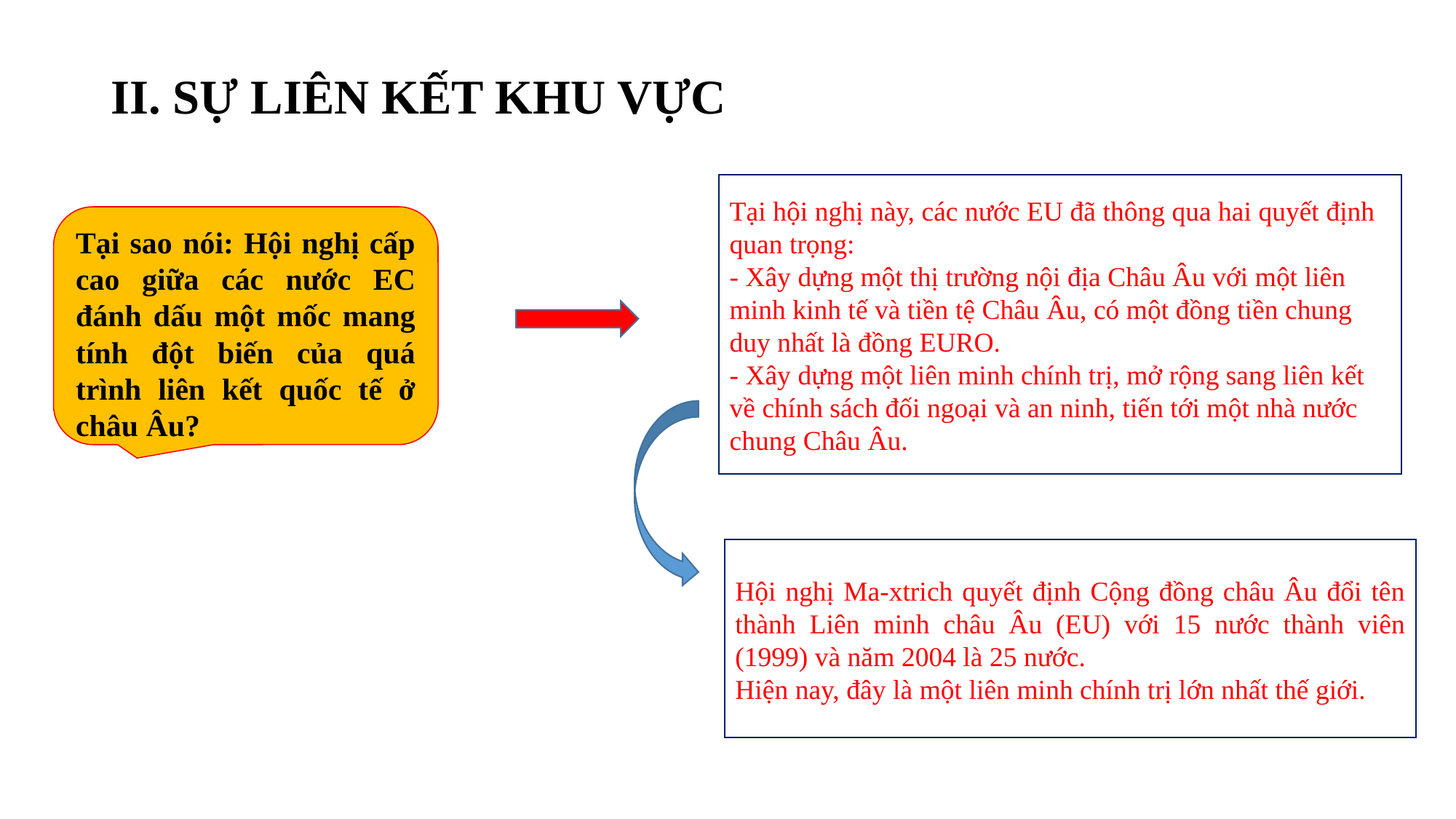

# II. SỰ LIÊN KẾT KHU VỰC

Tại hội nghị này, các nước EU đã thông qua hai quyết định quan trọng:
- Xây dựng một thị trường nội địa Châu Âu với một liên minh kinh tế và tiền tệ Châu Âu, có một đồng tiền chung duy nhất là đồng EURO.
- Xây dựng một liên minh chính trị, mở rộng sang liên kết về chính sách đối ngoại và an ninh, tiến tới một nhà nước chung Châu Âu.

Tại sao nói: Hội nghị cấp cao giữa các nước EC đánh dấu một mốc mang tính đột biến của quá trình liên kết quốc tế ở châu Âu?

Hội nghị Ma-xtrich quyết định Cộng đồng châu Âu đổi tên thành Liên minh châu Âu (EU) với 15 nước thành viên (1999) và năm 2004 là 25 nước.
Hiện nay, đây là một liên minh chính trị lớn nhất thế giới.